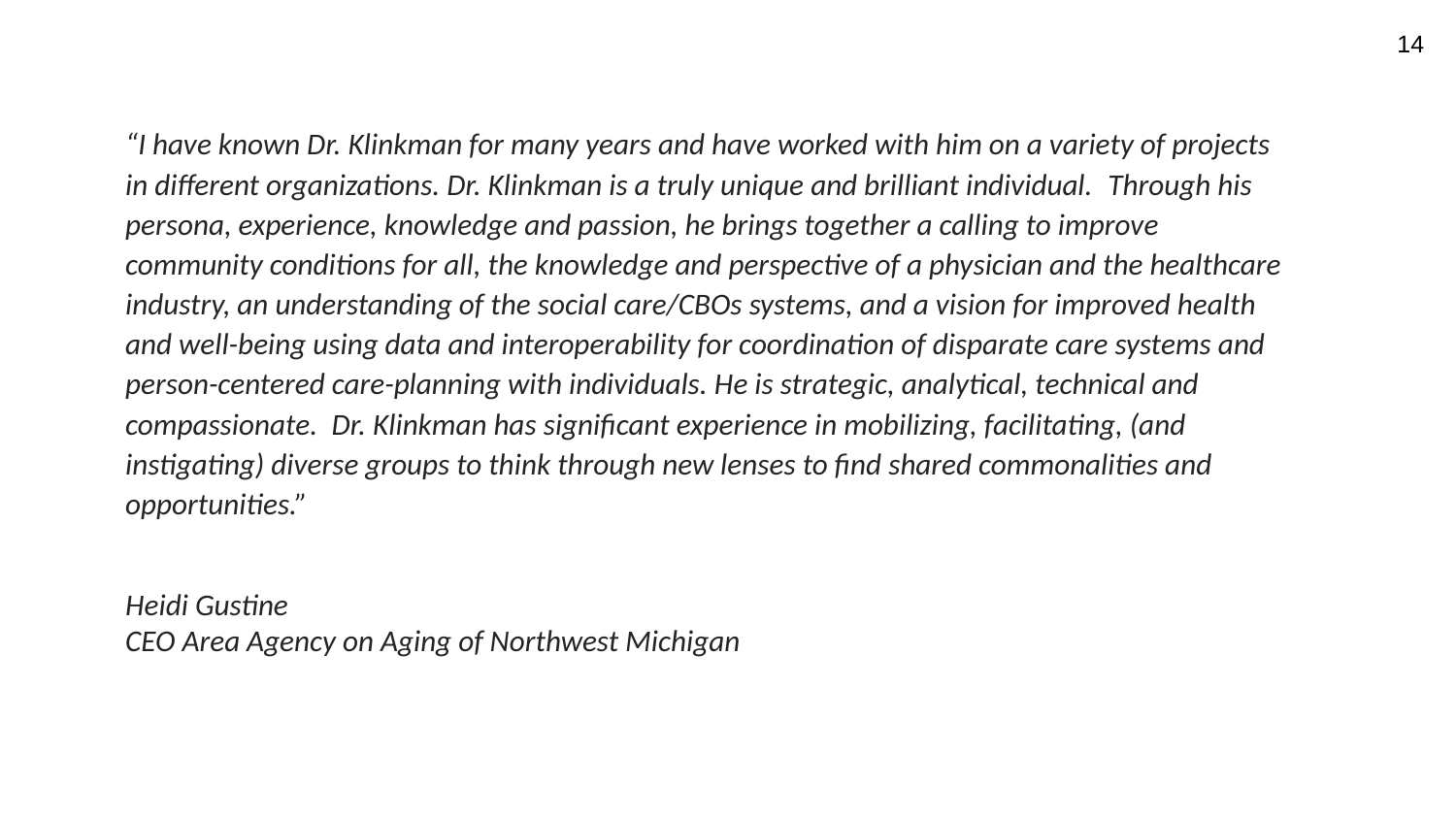

14
“I have known Dr. Klinkman for many years and have worked with him on a variety of projects in different organizations. Dr. Klinkman is a truly unique and brilliant individual.  Through his persona, experience, knowledge and passion, he brings together a calling to improve community conditions for all, the knowledge and perspective of a physician and the healthcare industry, an understanding of the social care/CBOs systems, and a vision for improved health and well-being using data and interoperability for coordination of disparate care systems and person-centered care-planning with individuals. He is strategic, analytical, technical and compassionate.  Dr. Klinkman has significant experience in mobilizing, facilitating, (and instigating) diverse groups to think through new lenses to find shared commonalities and opportunities.”

Heidi Gustine
CEO Area Agency on Aging of Northwest Michigan